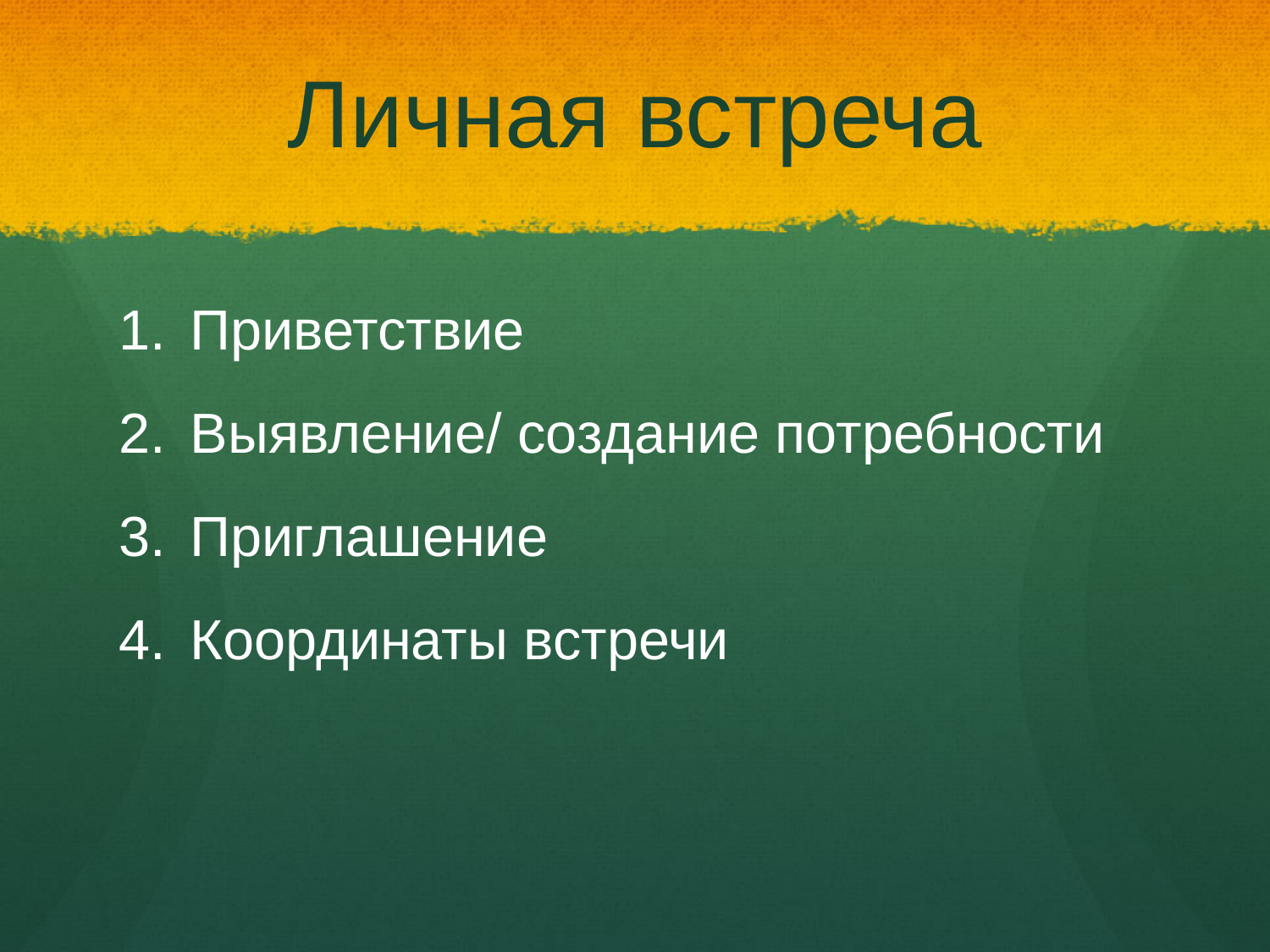

# Личная встреча
Приветствие
Выявление/ создание потребности
Приглашение
Координаты встречи